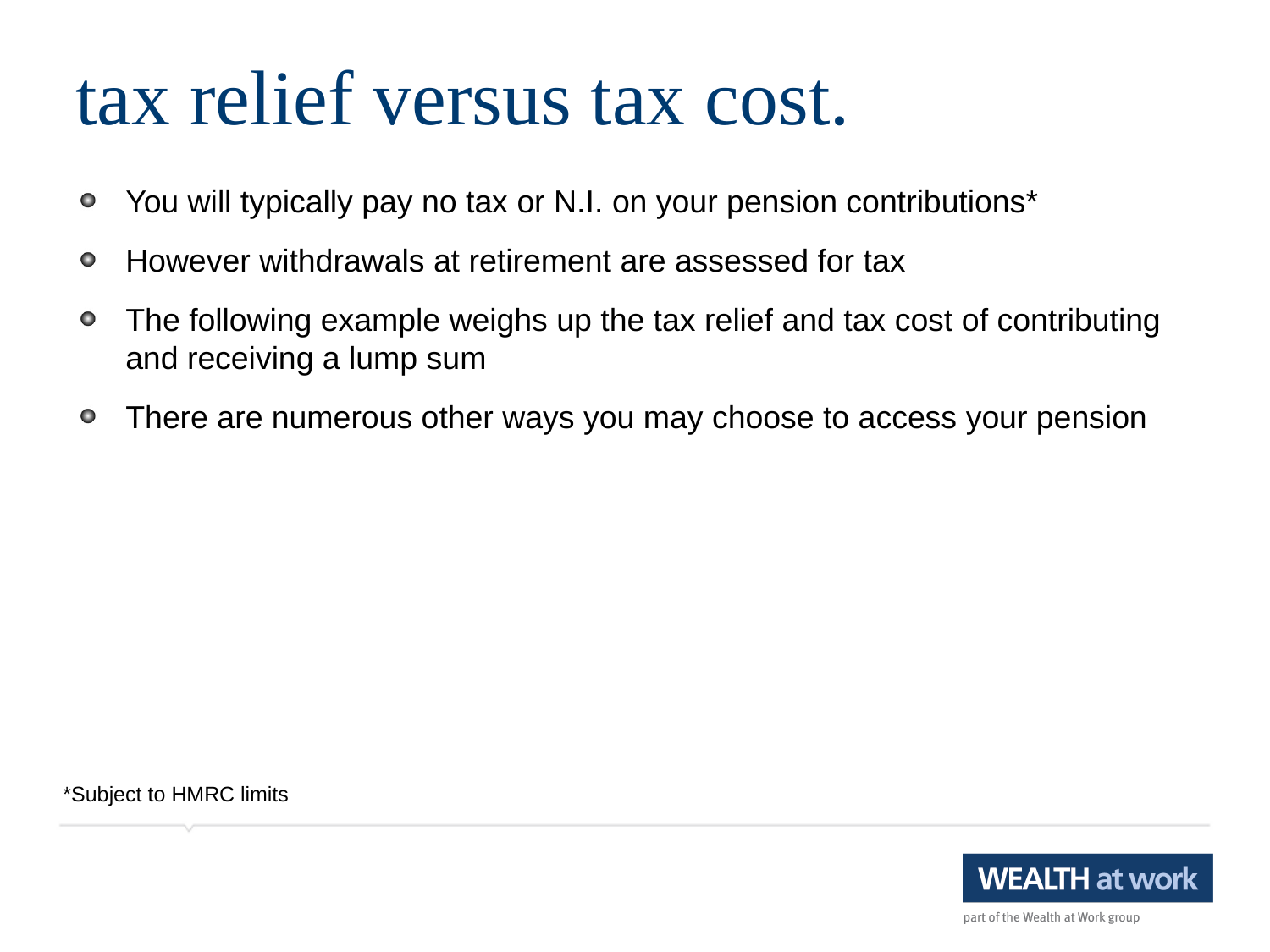

tax relief versus tax cost.
You will typically pay no tax or N.I. on your pension contributions*
However withdrawals at retirement are assessed for tax
The following example weighs up the tax relief and tax cost of contributing and receiving a lump sum
There are numerous other ways you may choose to access your pension
*Subject to HMRC limits